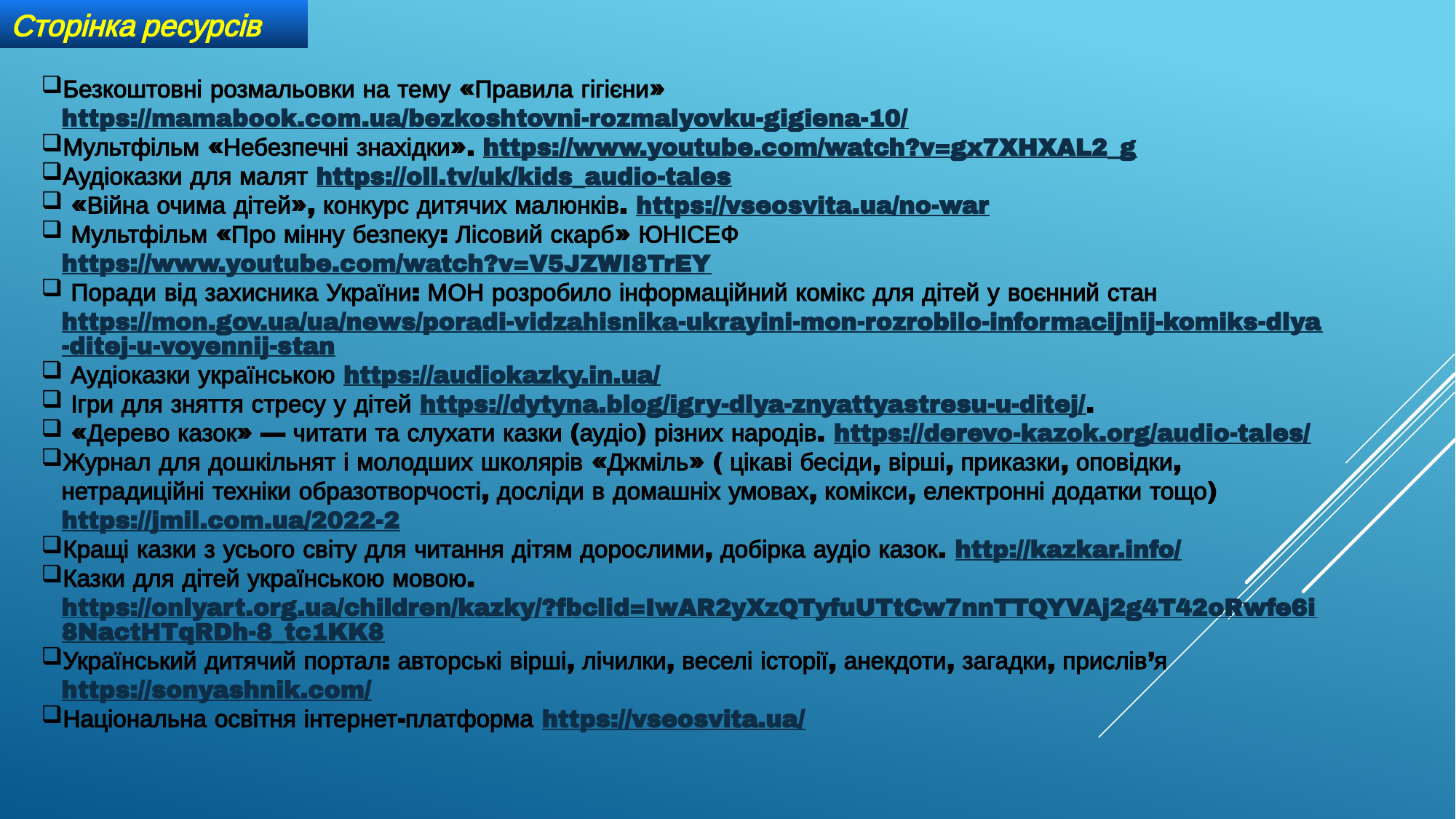

Сторінка ресурсів
Безкоштовні розмальовки на тему «Правила гігієни» https://mamabook.com.ua/bezkoshtovni-rozmalyovku-gigiena-10/
Мультфільм «Небезпечні знахідки». https://www.youtube.com/watch?v=gx7XHXAL2_g
Аудіоказки для малят https://oll.tv/uk/kids_audio-tales
 «Війна очима дітей», конкурс дитячих малюнків. https://vseosvita.ua/no-war
 Мультфільм «Про мінну безпеку: Лісовий скарб» ЮНІСЕФ https://www.youtube.com/watch?v=V5JZWI8TrEY
 Поради від захисника України: МОН розробило інформаційний комікс для дітей у воєнний стан https://mon.gov.ua/ua/news/poradi-vidzahisnika-ukrayini-mon-rozrobilo-informacijnij-komiks-dlya-ditej-u-voyennij-stan
 Аудіоказки українською https://audiokazky.in.ua/
 Ігри для зняття стресу у дітей https://dytyna.blog/igry-dlya-znyattyastresu-u-ditej/.
 «Дерево казок» — читати та слухати казки (аудіо) різних народів. https://derevo-kazok.org/audio-tales/
Журнал для дошкільнят і молодших школярів «Джміль» ( цікаві бесіди, вірші, приказки, оповідки, нетрадиційні техніки образотворчості, досліди в домашніх умовах, комікси, електронні додатки тощо) https://jmil.com.ua/2022-2
Кращі казки з усього світу для читання дітям дорослими, добірка аудіо казок. http://kazkar.info/
Казки для дітей українською мовою. https://onlyart.org.ua/children/kazky/?fbclid=IwAR2yXzQTyfuUTtCw7nnTTQYVAj2g4T42oRwfe6i8NactHTqRDh-8_tc1KK8
Український дитячий портал: авторські вірші, лічилки, веселі історії, анекдоти, загадки, прислів’я https://sonyashnik.com/
Національна освітня інтернет-платформа https://vseosvita.ua/